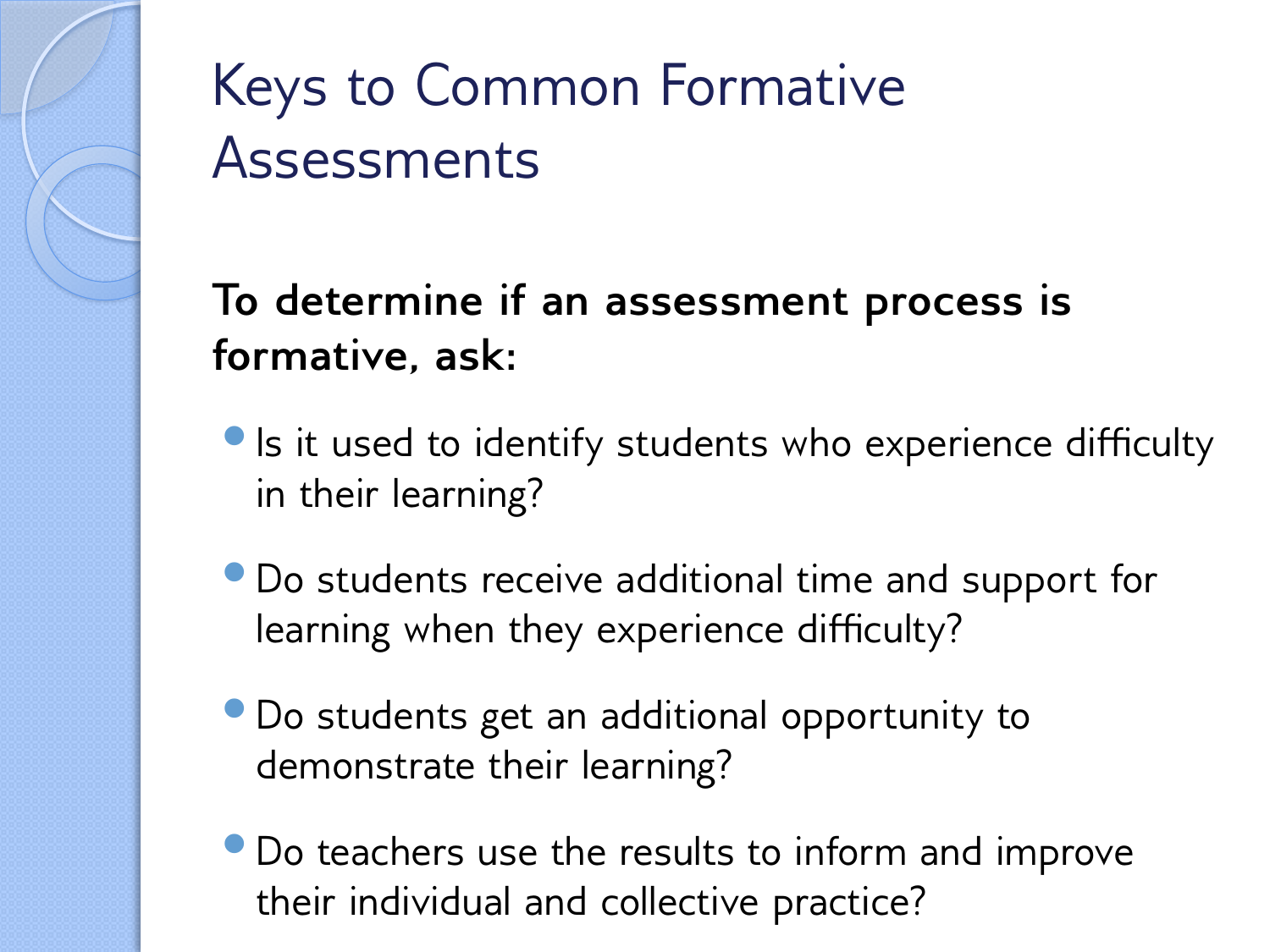

# Keys to Common Formative Assessments

To determine if an assessment process is formative, ask:

Is it used to identify students who experience difficulty in their learning?

Do students receive additional time and support for learning when they experience difficulty?

Do students get an additional opportunity to demonstrate their learning?

Do teachers use the results to inform and improve their individual and collective practice?